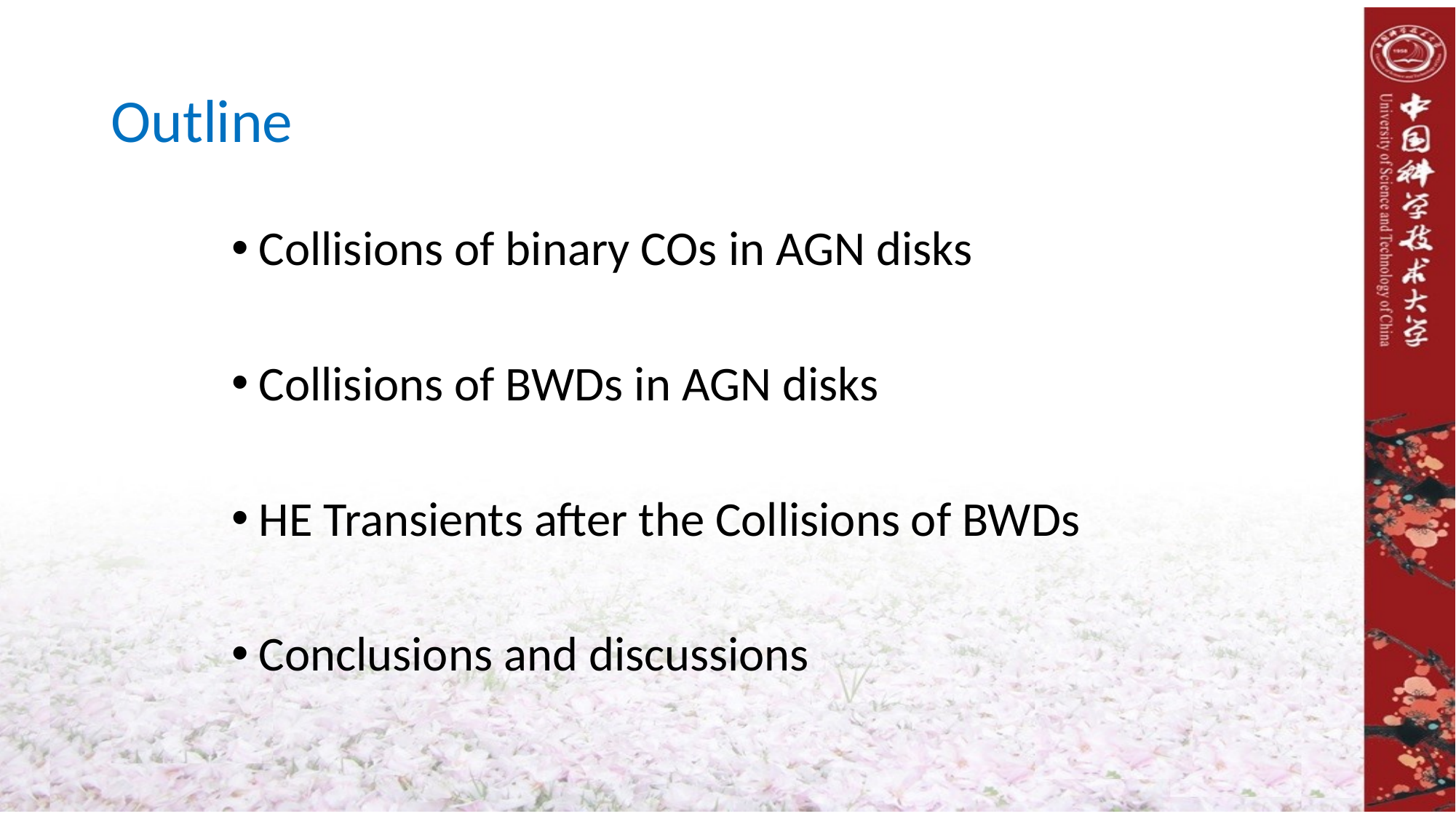

# Outline
Collisions of binary COs in AGN disks

Collisions of BWDs in AGN disks

HE Transients after the Collisions of BWDs

Conclusions and discussions